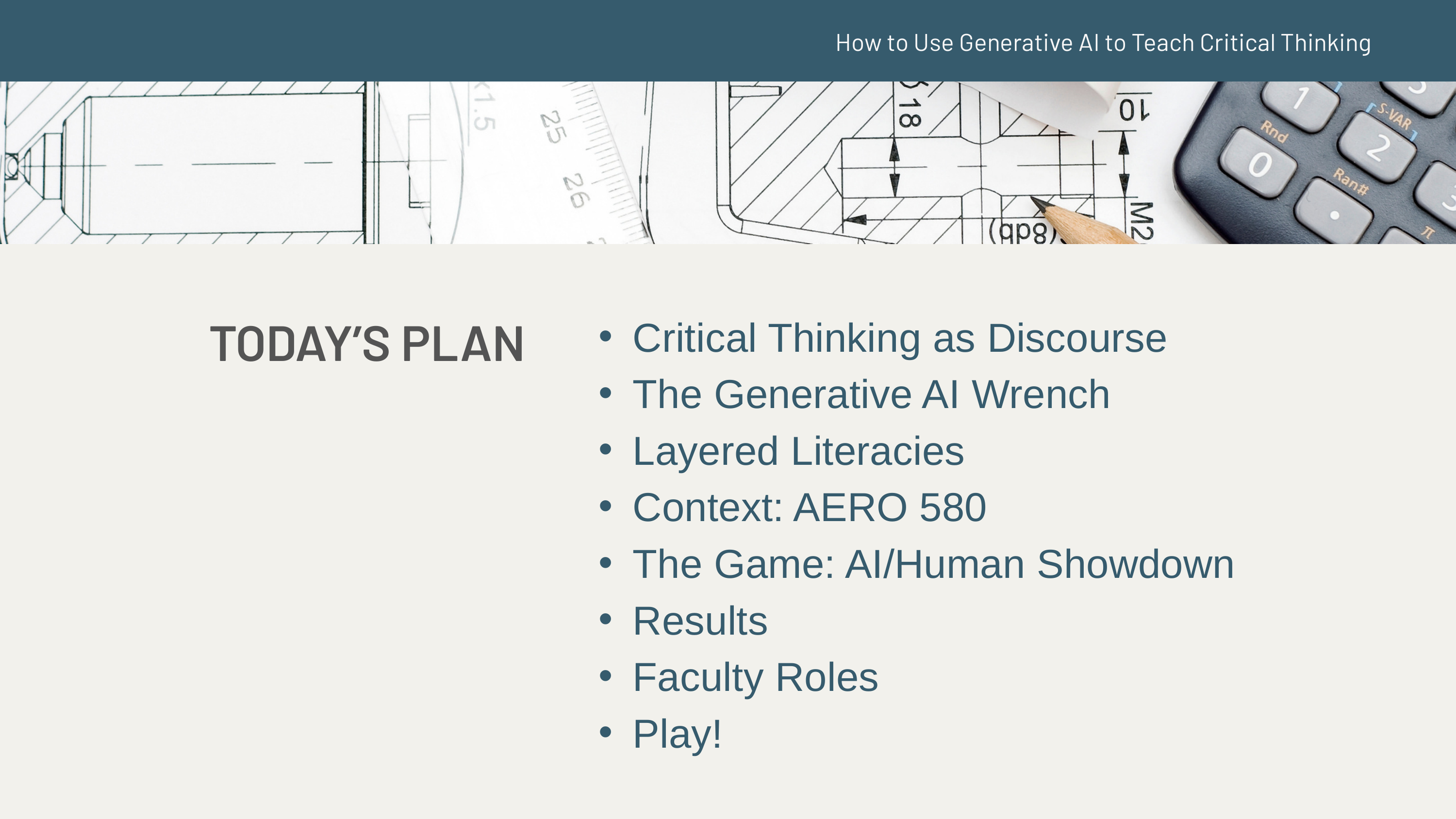

How to Use Generative AI to Teach Critical Thinking

TODAY’S PLAN
Critical Thinking as Discourse
The Generative AI Wrench
Layered Literacies
Context: AERO 580
The Game: AI/Human Showdown
Results
Faculty Roles
Play!